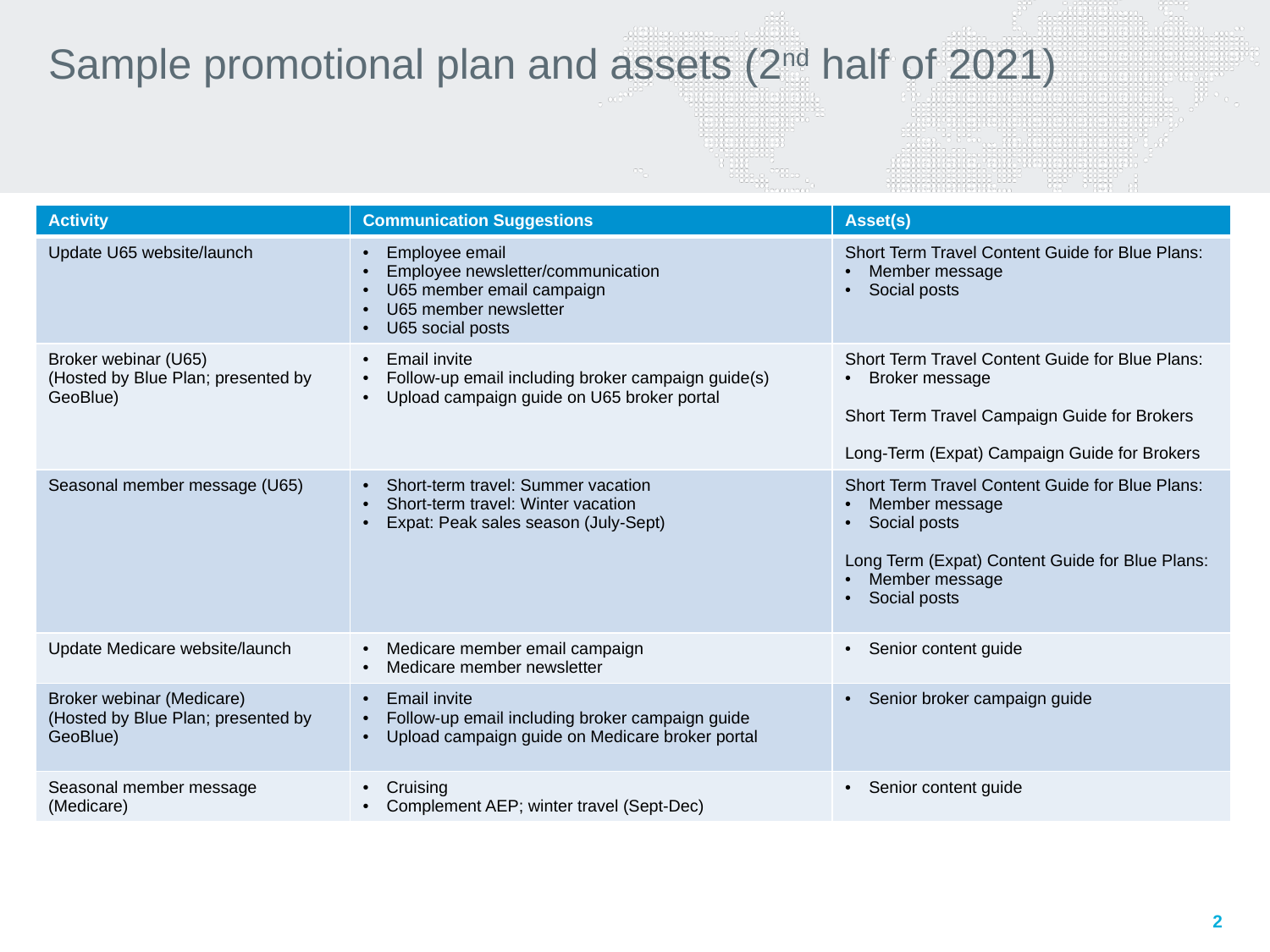

# Sample promotional plan and assets (2nd half of 2021)
| Activity | Communication Suggestions | Asset(s) |
| --- | --- | --- |
| Update U65 website/launch | Employee email Employee newsletter/communication U65 member email campaign U65 member newsletter U65 social posts | Short Term Travel Content Guide for Blue Plans: Member message Social posts |
| Broker webinar (U65) (Hosted by Blue Plan; presented by GeoBlue) | Email invite Follow-up email including broker campaign guide(s) Upload campaign guide on U65 broker portal | Short Term Travel Content Guide for Blue Plans: Broker message Short Term Travel Campaign Guide for Brokers Long-Term (Expat) Campaign Guide for Brokers |
| Seasonal member message (U65) | Short-term travel: Summer vacation Short-term travel: Winter vacation Expat: Peak sales season (July-Sept) | Short Term Travel Content Guide for Blue Plans: Member message Social posts Long Term (Expat) Content Guide for Blue Plans: Member message Social posts |
| Update Medicare website/launch | Medicare member email campaign Medicare member newsletter | Senior content guide |
| Broker webinar (Medicare) (Hosted by Blue Plan; presented by GeoBlue) | Email invite Follow-up email including broker campaign guide Upload campaign guide on Medicare broker portal | Senior broker campaign guide |
| Seasonal member message (Medicare) | Cruising Complement AEP; winter travel (Sept-Dec) | Senior content guide |
2